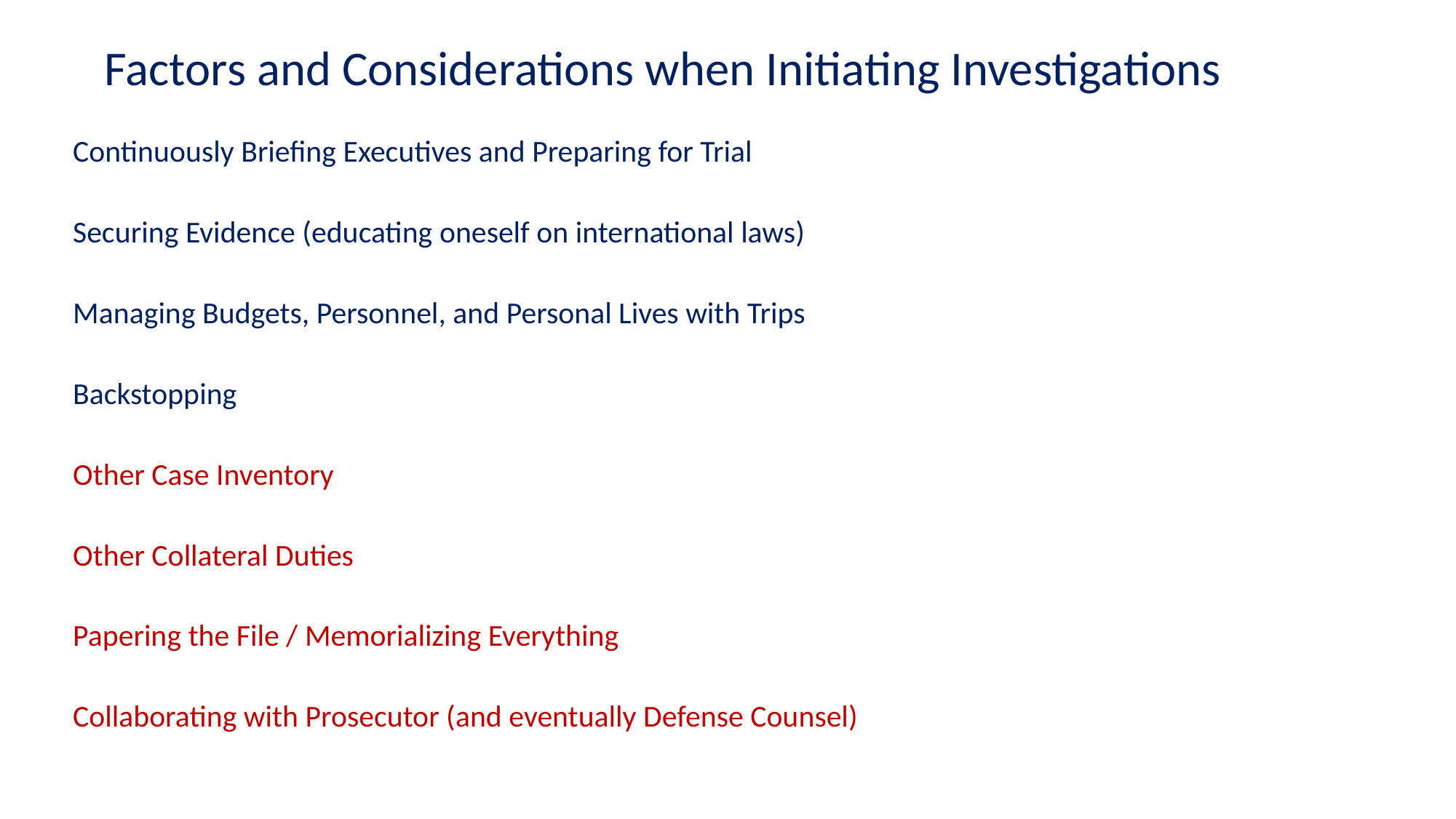

Factors and Considerations when Initiating Investigations
Continuously Briefing Executives and Preparing for Trial
Securing Evidence (educating oneself on international laws)
Managing Budgets, Personnel, and Personal Lives with Trips
Backstopping
Other Case Inventory
Other Collateral Duties
Papering the File / Memorializing Everything
Collaborating with Prosecutor (and eventually Defense Counsel)